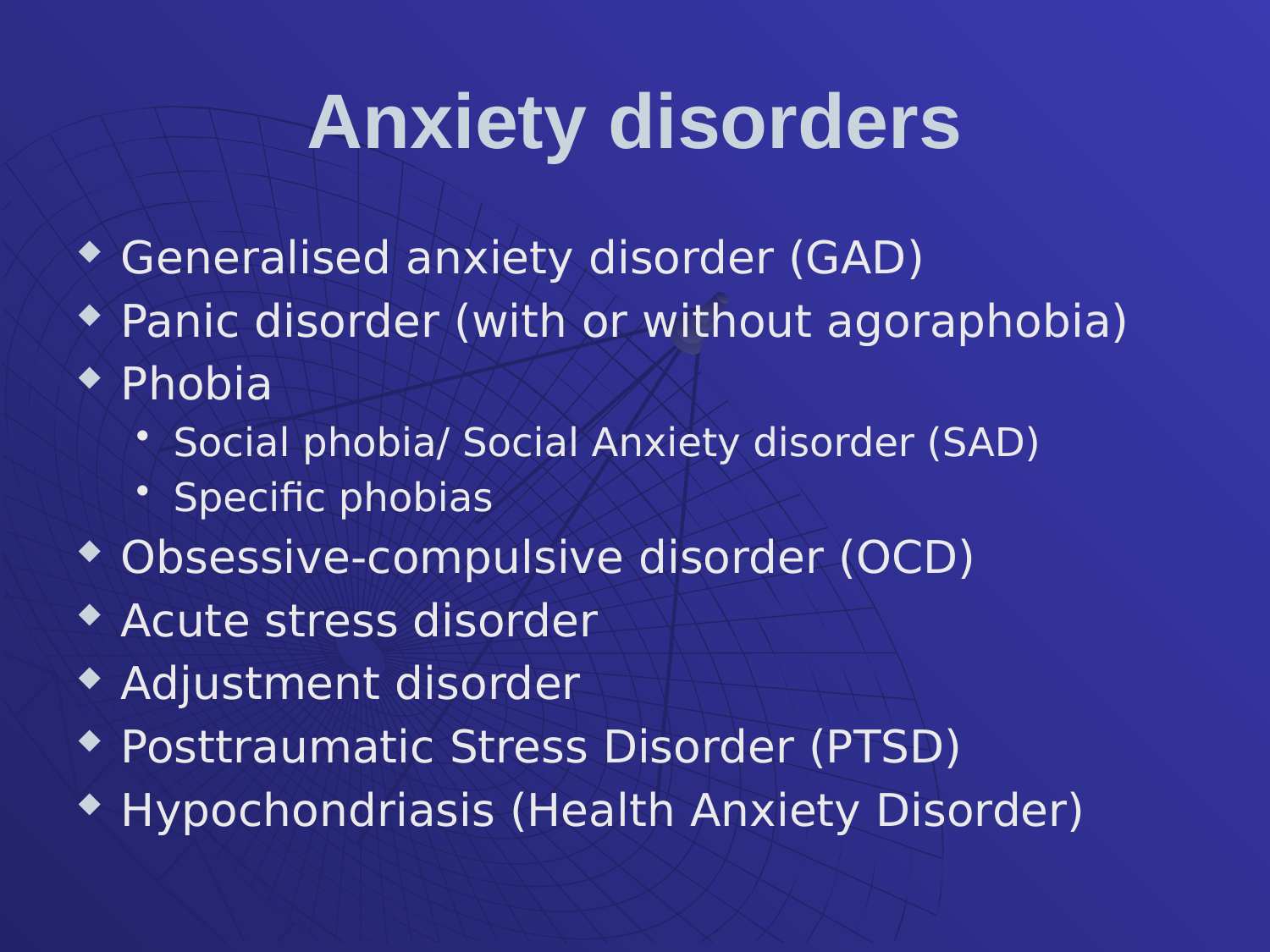

# Anxiety disorders
Generalised anxiety disorder (GAD)
Panic disorder (with or without agoraphobia)
Phobia
Social phobia/ Social Anxiety disorder (SAD)
Specific phobias
Obsessive-compulsive disorder (OCD)
Acute stress disorder
Adjustment disorder
Posttraumatic Stress Disorder (PTSD)
Hypochondriasis (Health Anxiety Disorder)